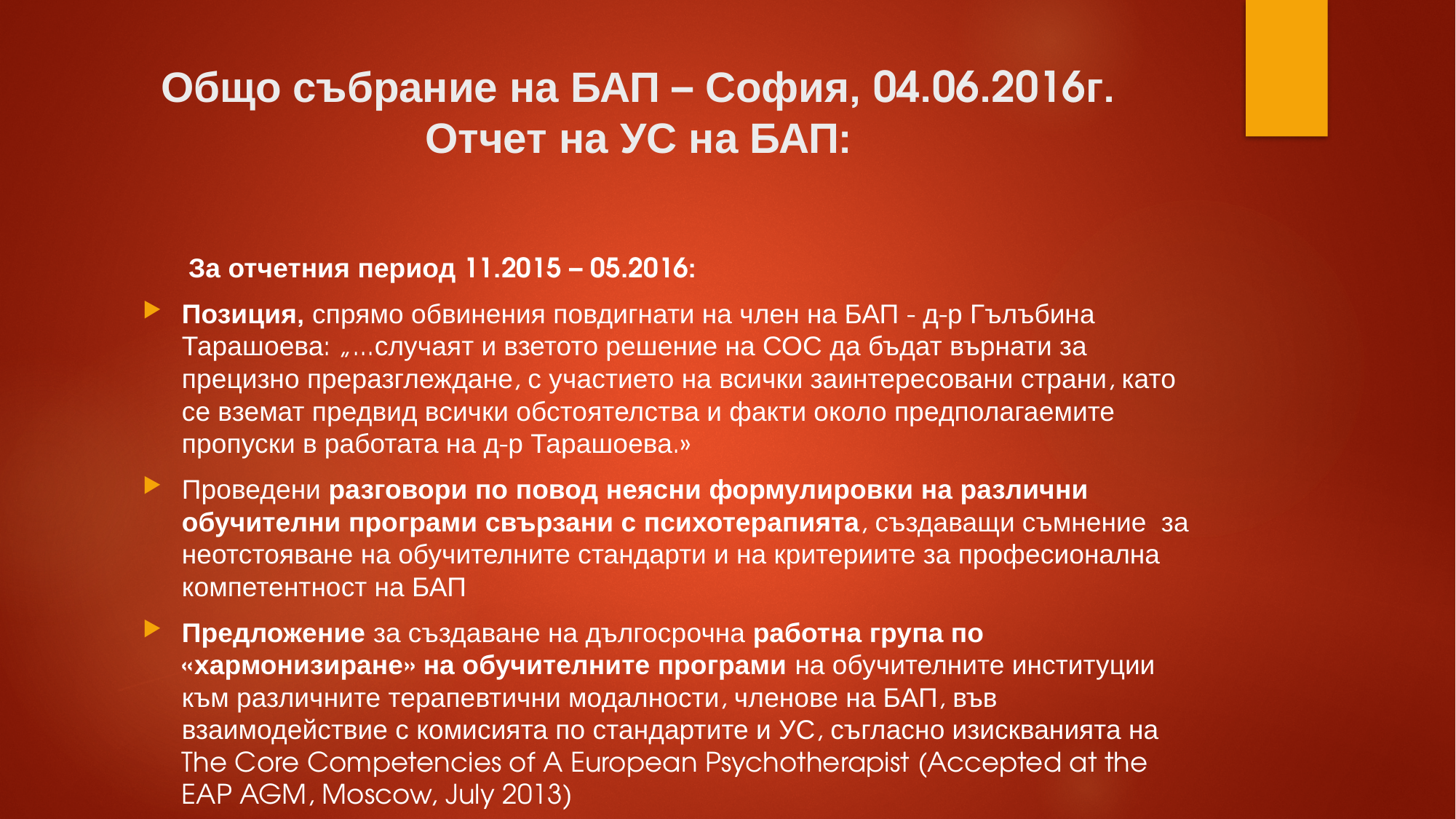

# Общо събрание на БАП – София, 04.06.2016г. Отчет на УС на БАП:
За отчетния период 11.2015 – 05.2016:
Позиция, спрямо обвинения повдигнати на член на БАП - д-р Гълъбина Тарашоева: „...случаят и взетото решение на СОС да бъдат върнати за прецизно преразглеждане, с участието на всички заинтересовани страни, като се вземат предвид всички обстоятелства и факти около предполагаемите пропуски в работата на д-р Тарашоева.»
Проведени разговори по повод неясни формулировки на различни обучителни програми свързани с психотерапията, създаващи съмнение  за неотстояване на обучителните стандарти и на критериите за професионална компетентност на БАП
Предложение за създаване на дългосрочна работна група по «хармонизиране» на обучителните програми на обучителните институции към различните терапевтични модалности, членове на БАП, във взаимодействие с комисията по стандартите и УС, съгласно изискванията на The Core Competencies of A European Psychotherapist (Accepted at the EAP AGM, Moscow, July 2013)